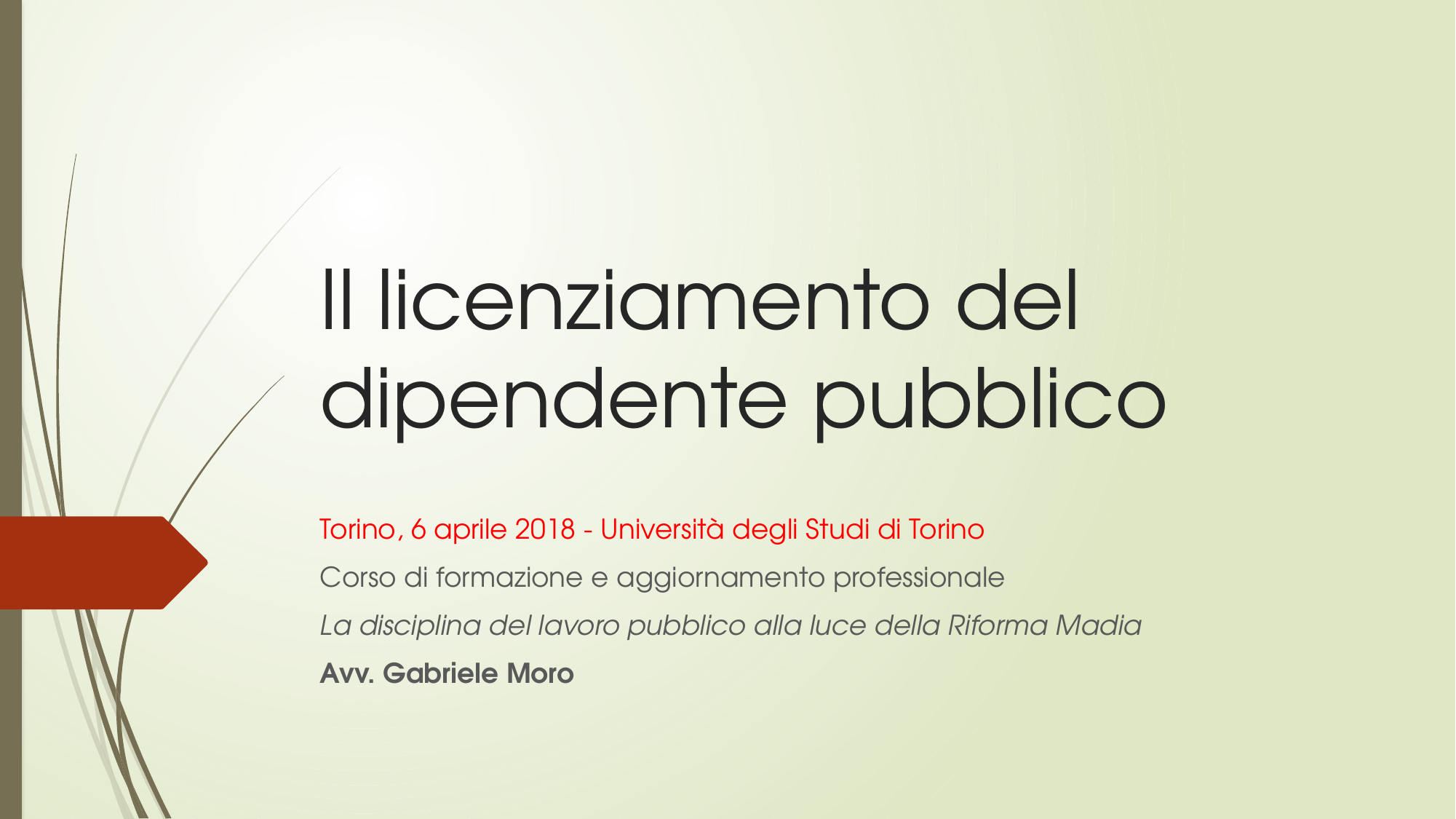

# Il licenziamento del dipendente pubblico
Torino, 6 aprile 2018 - Università degli Studi di Torino
Corso di formazione e aggiornamento professionale
La disciplina del lavoro pubblico alla luce della Riforma Madia
Avv. Gabriele Moro